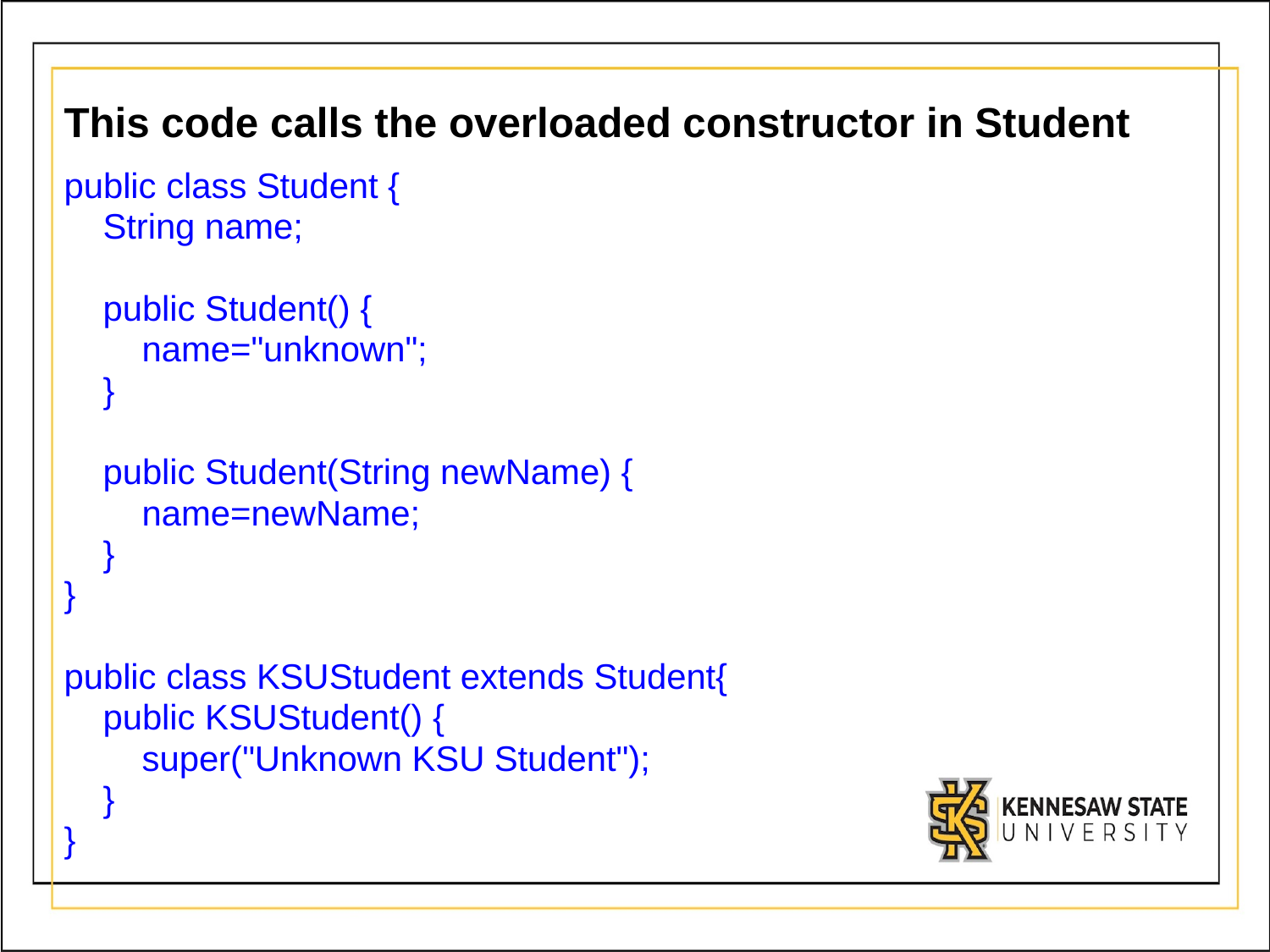

# This code calls the overloaded constructor in Student
public class Student {
    String name;

    public Student() {
        name="unknown";
    }

    public Student(String newName) {
        name=newName;
    }
}

public class KSUStudent extends Student{
    public KSUStudent() {
        super("Unknown KSU Student");
    }
}